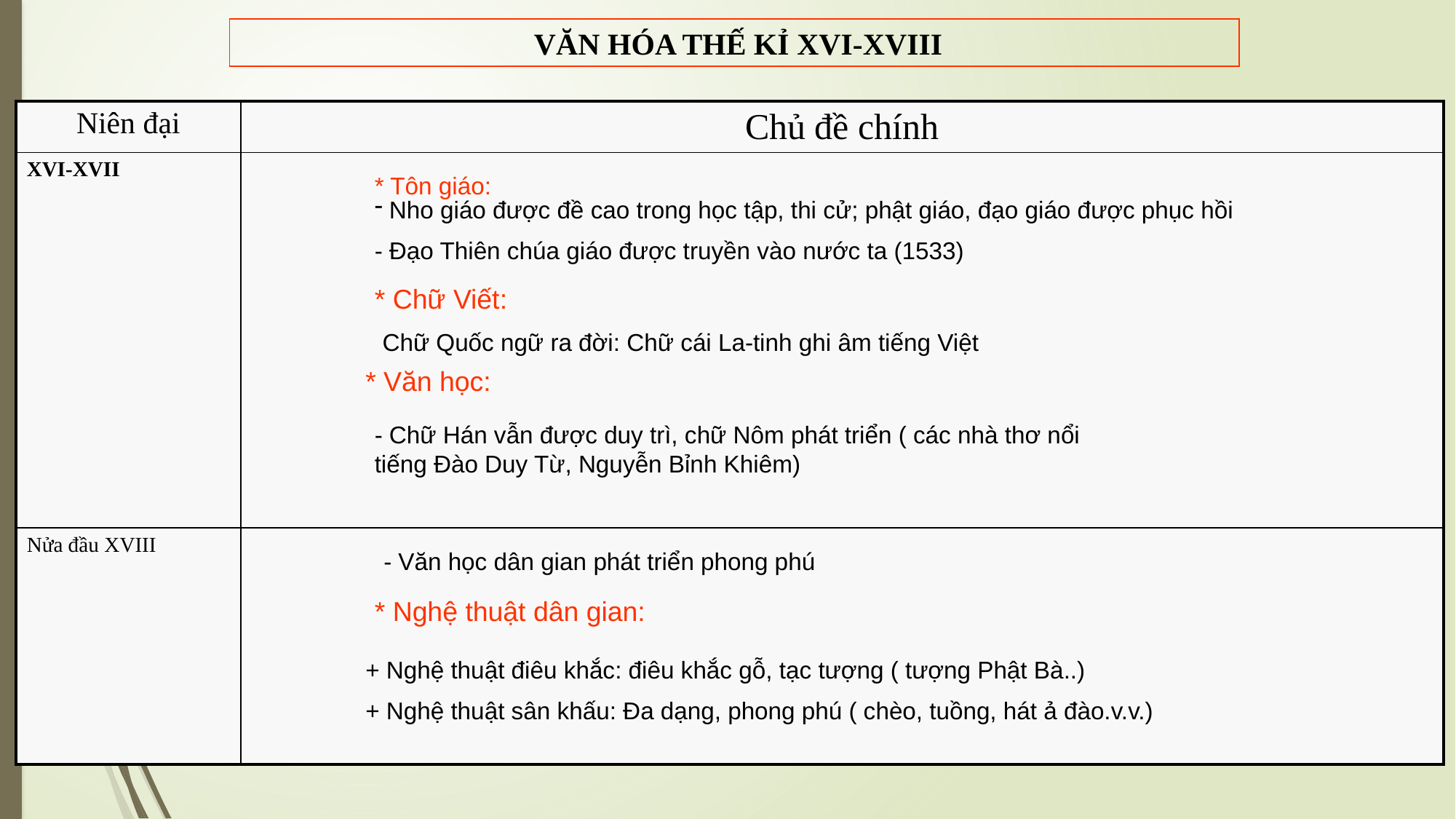

VĂN HÓA THẾ KỈ XVI-XVIII
| Niên đại | Chủ đề chính |
| --- | --- |
| XVI-XVII |  |
| Nửa đầu XVIII |  |
* Tôn giáo:
 Nho giáo được đề cao trong học tập, thi cử; phật giáo, đạo giáo được phục hồi
- Đạo Thiên chúa giáo được truyền vào nước ta (1533)
* Chữ Viết:
 Chữ Quốc ngữ ra đời: Chữ cái La-tinh ghi âm tiếng Việt
* Văn học:
- Chữ Hán vẫn được duy trì, chữ Nôm phát triển ( các nhà thơ nổi tiếng Đào Duy Từ, Nguyễn Bỉnh Khiêm)
- Văn học dân gian phát triển phong phú

* Nghệ thuật dân gian:
+ Nghệ thuật điêu khắc: điêu khắc gỗ, tạc tượng ( tượng Phật Bà..)
+ Nghệ thuật sân khấu: Đa dạng, phong phú ( chèo, tuồng, hát ả đào.v.v.)